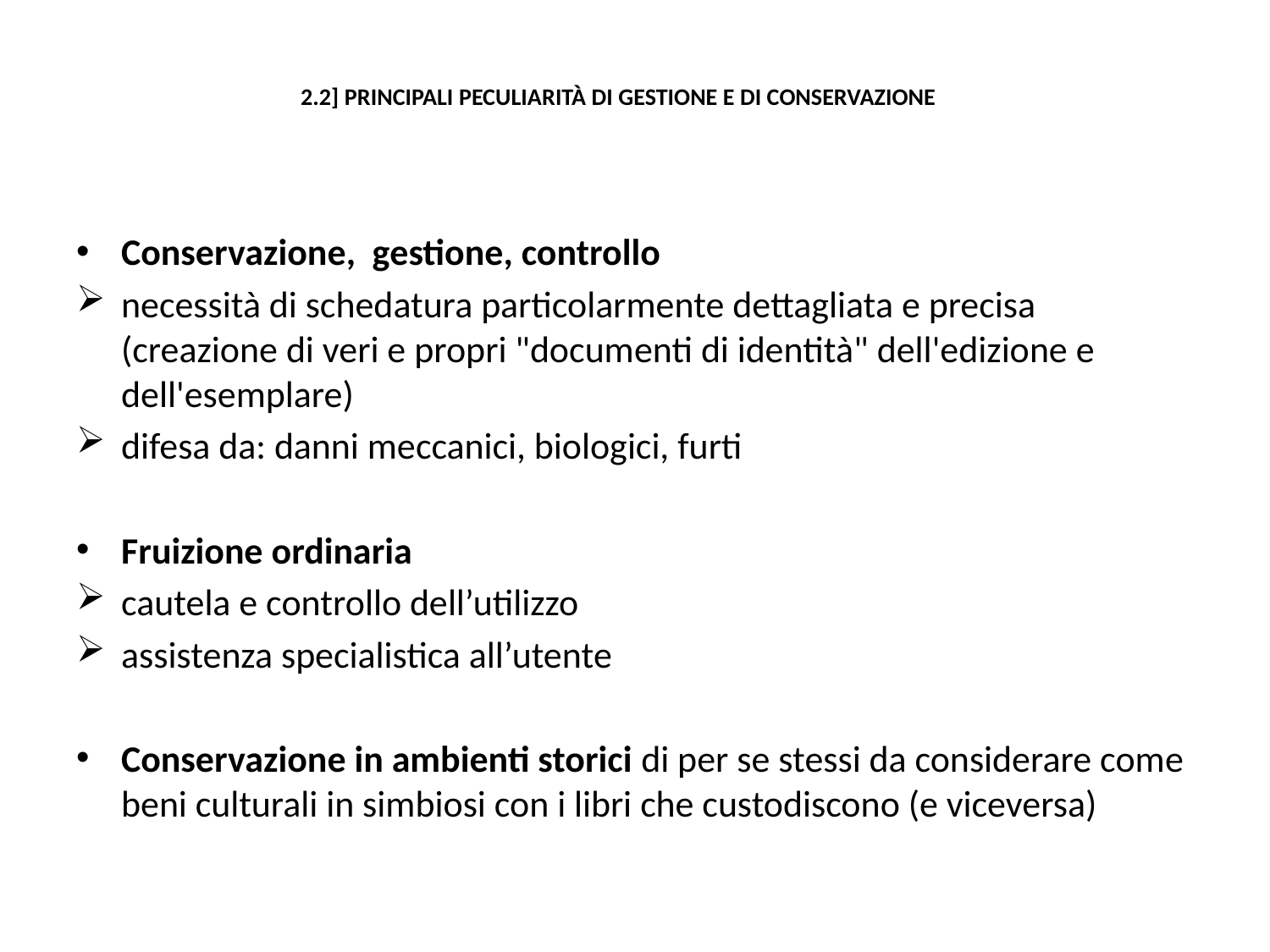

# 2.2] principali peculiarità di gestione e di conservazione
Conservazione,  gestione, controllo
necessità di schedatura particolarmente dettagliata e precisa (creazione di veri e propri "documenti di identità" dell'edizione e dell'esemplare)
difesa da: danni meccanici, biologici, furti

Fruizione ordinaria
cautela e controllo dell’utilizzo
assistenza specialistica all’utente

Conservazione in ambienti storici di per se stessi da considerare come beni culturali in simbiosi con i libri che custodiscono (e viceversa)